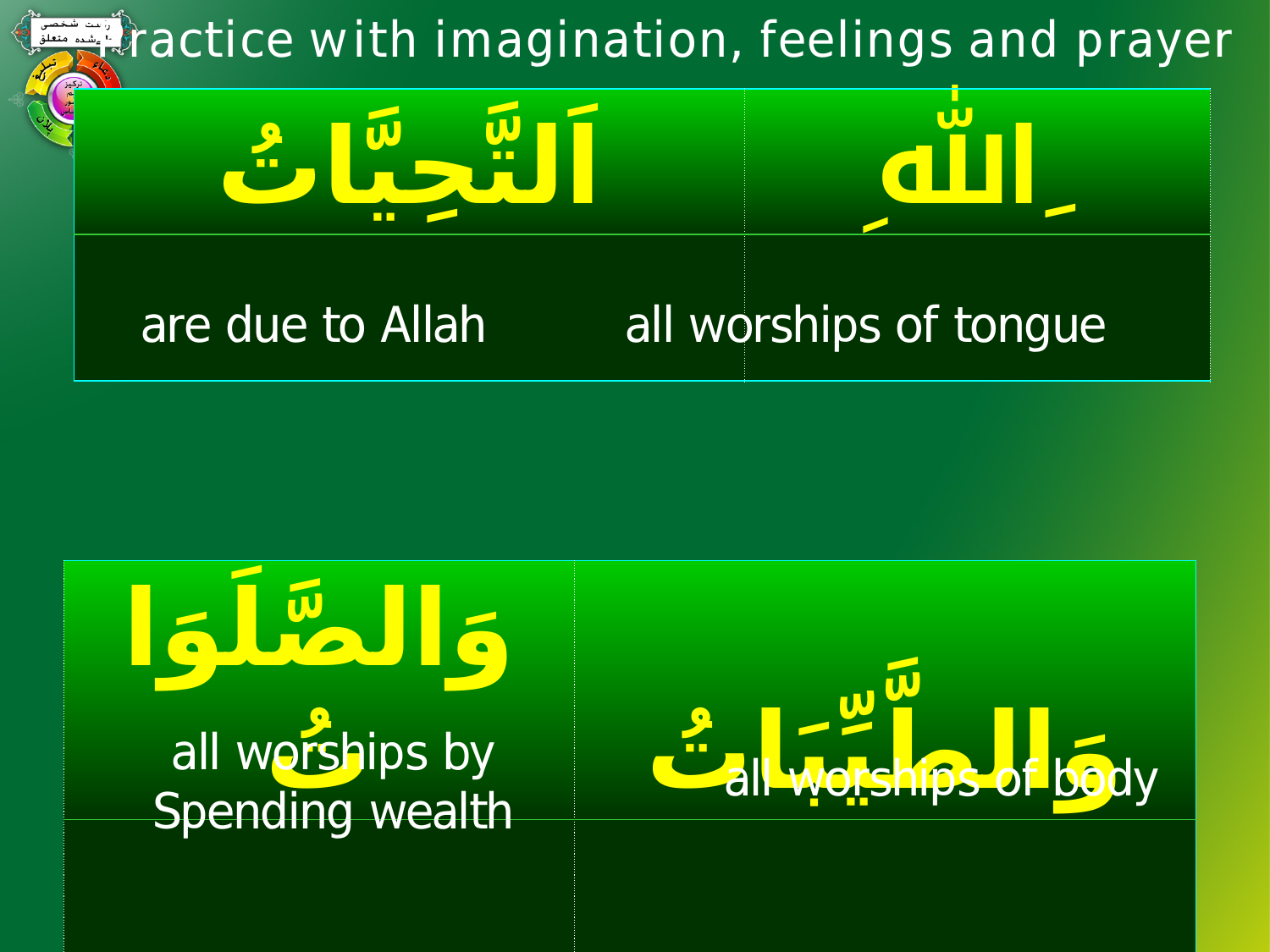

Practice with imagination, feelings and prayer
#
| اَلتَّحِيَّاتُ | ِﷲِ |
| --- | --- |
|  |  |
are due to Allah
all worships of tongue
| وَالصَّلَوَاتُ | وَالطَّيِّبَاتُ |
| --- | --- |
|  |  |
all worships by
Spending wealth
all worships of body